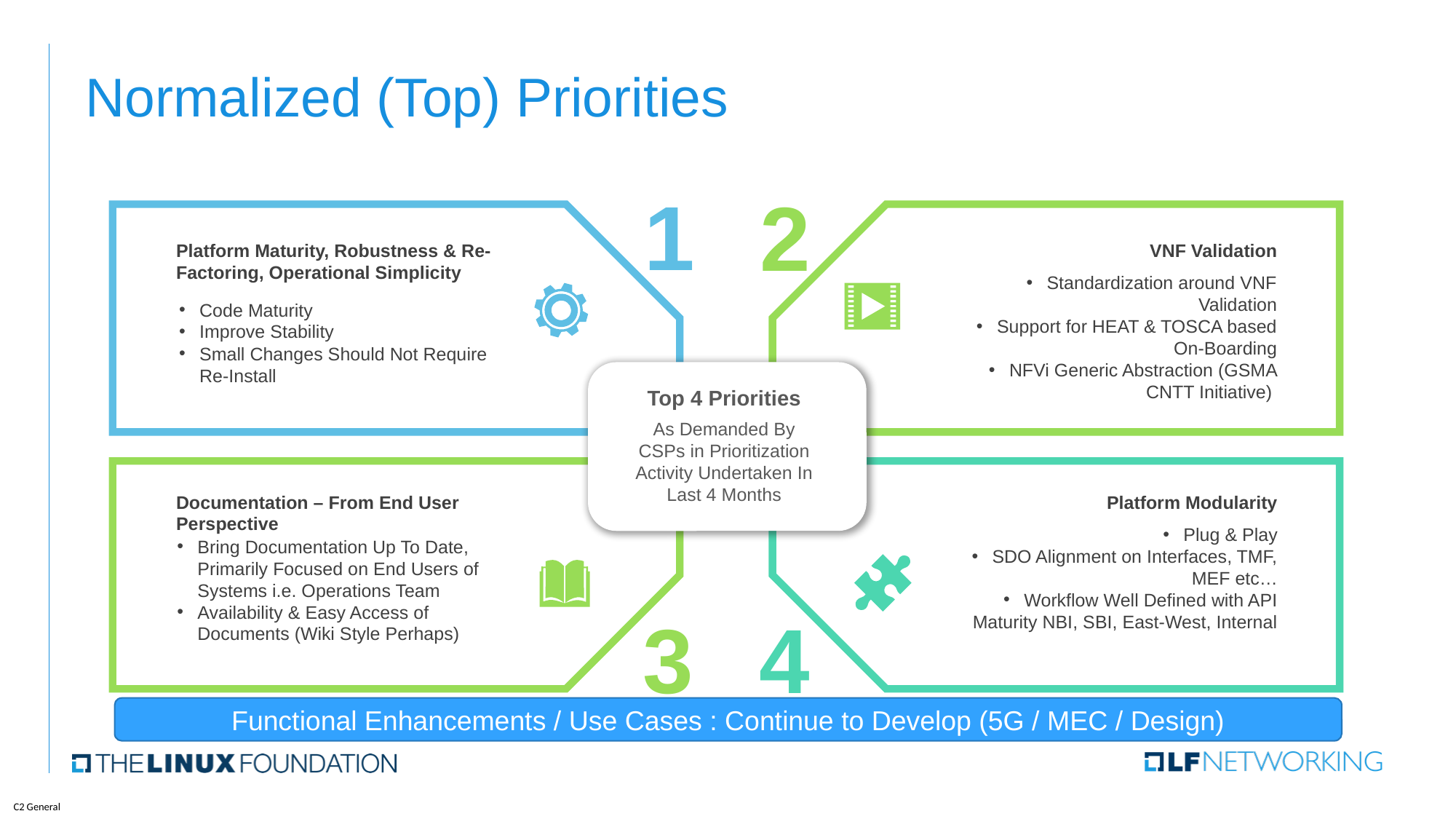

# Normalized (Top) Priorities
1
2

Platform Maturity, Robustness & Re-Factoring, Operational Simplicity
Code Maturity
Improve Stability
Small Changes Should Not Require Re-Install
VNF Validation
Standardization around VNF Validation
Support for HEAT & TOSCA based On-Boarding
NFVi Generic Abstraction (GSMA CNTT Initiative)

Top 4 Priorities
As Demanded By CSPs in Prioritization Activity Undertaken In Last 4 Months

Documentation – From End User Perspective
Bring Documentation Up To Date, Primarily Focused on End Users of Systems i.e. Operations Team
Availability & Easy Access of Documents (Wiki Style Perhaps)
Platform Modularity
Plug & Play
SDO Alignment on Interfaces, TMF, MEF etc…
Workflow Well Defined with API Maturity NBI, SBI, East-West, Internal

3
4
Functional Enhancements / Use Cases : Continue to Develop (5G / MEC / Design)